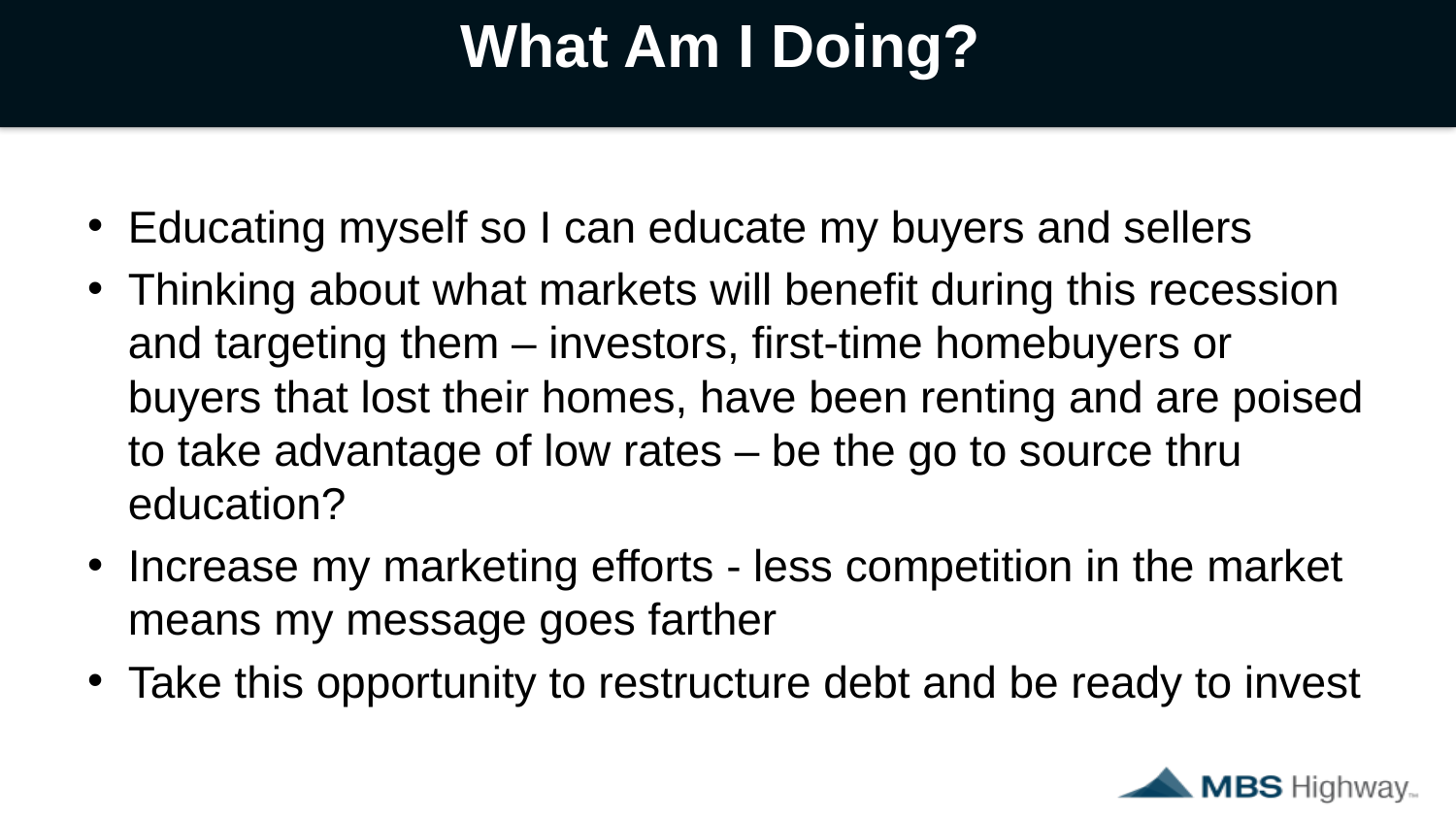

# What Am I Doing?
Educating myself so I can educate my buyers and sellers
Thinking about what markets will benefit during this recession and targeting them – investors, first-time homebuyers or buyers that lost their homes, have been renting and are poised to take advantage of low rates – be the go to source thru education?
Increase my marketing efforts - less competition in the market means my message goes farther
Take this opportunity to restructure debt and be ready to invest